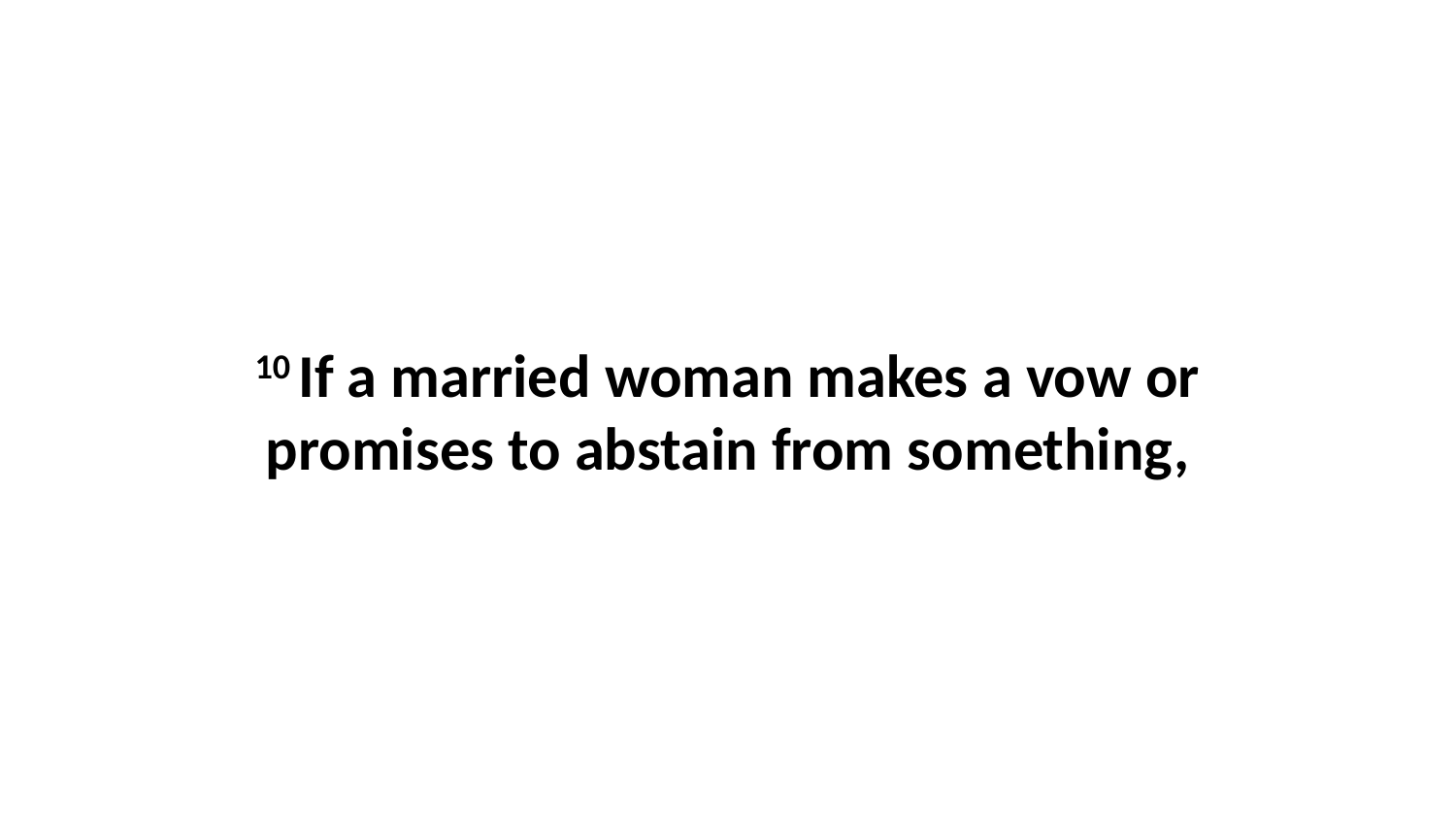

10 If a married woman makes a vow or promises to abstain from something,